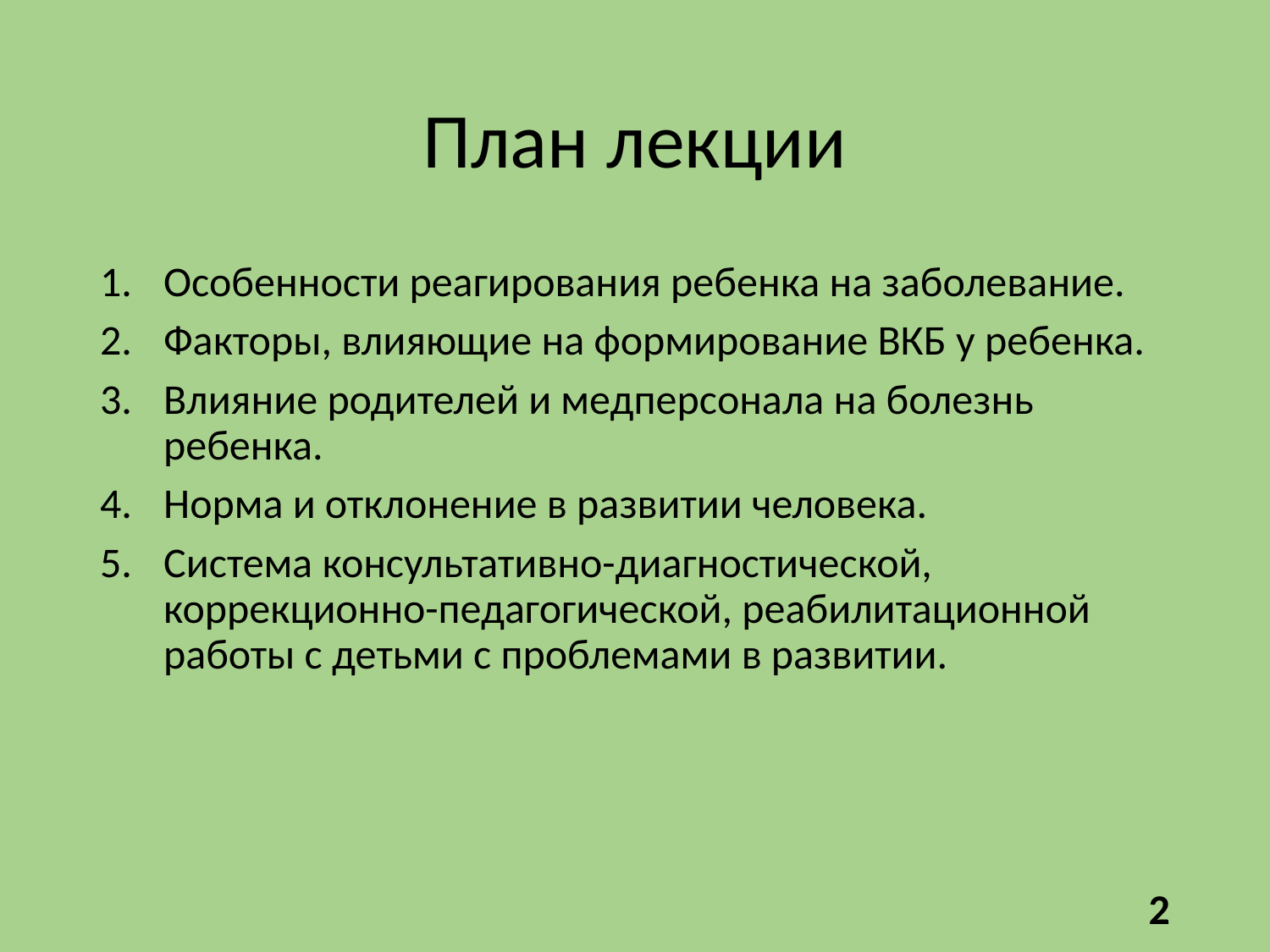

# План лекции
Особенности реагирования ребенка на заболевание.
Факторы, влияющие на формирование ВКБ у ребенка.
Влияние родителей и медперсонала на болезнь ребенка.
Норма и отклонение в развитии человека.
Система консультативно-диагностической, коррекционно-педагогической, реабилитационной работы с детьми с проблемами в развитии.

2